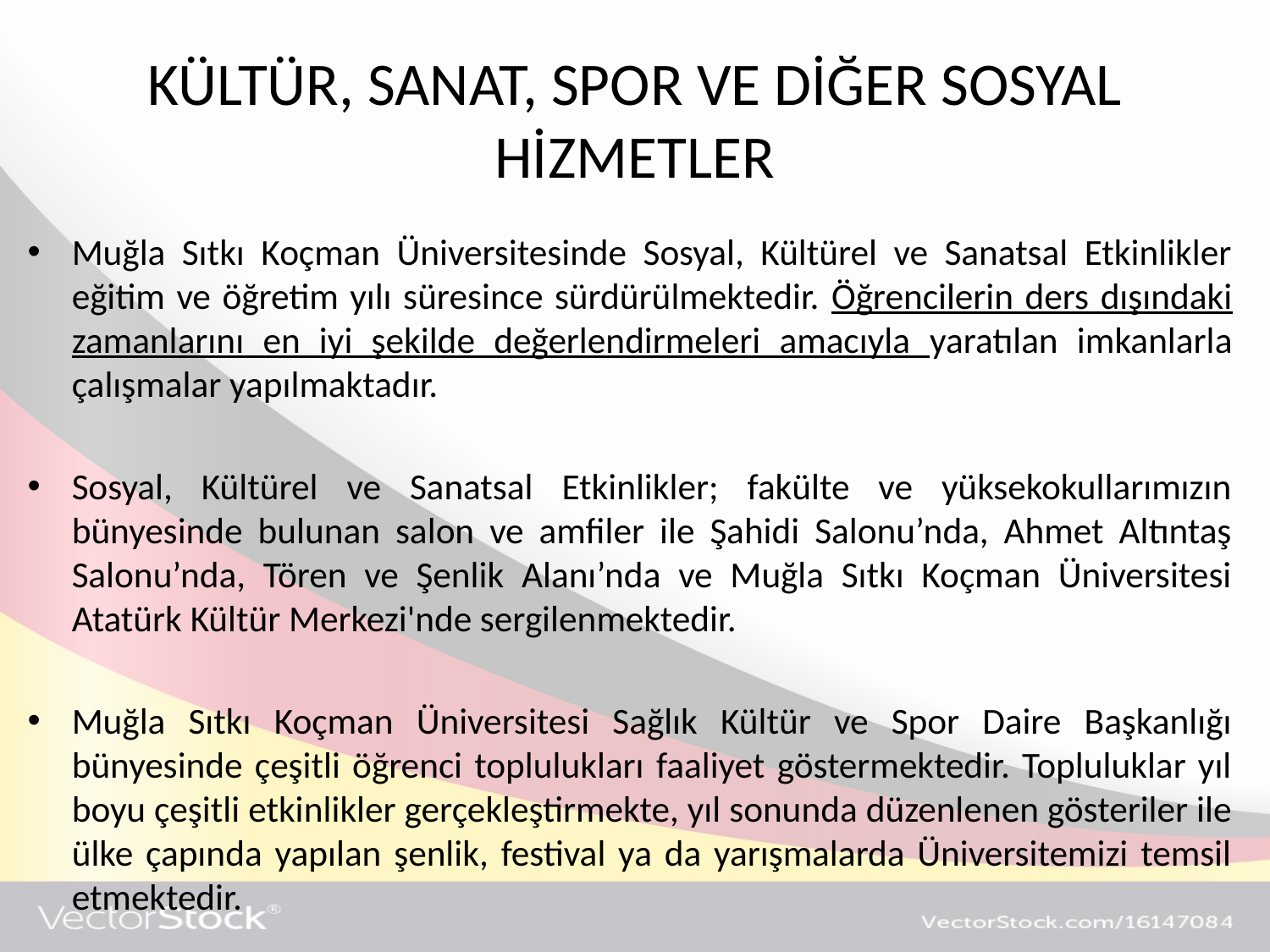

# KÜLTÜR, SANAT, SPOR VE DİĞER SOSYAL HİZMETLER
Muğla Sıtkı Koçman Üniversitesinde Sosyal, Kültürel ve Sanatsal Etkinlikler eğitim ve öğretim yılı süresince sürdürülmektedir. Öğrencilerin ders dışındaki zamanlarını en iyi şekilde değerlendirmeleri amacıyla yaratılan imkanlarla çalışmalar yapılmaktadır.

Sosyal, Kültürel ve Sanatsal Etkinlikler; fakülte ve yüksekokullarımızın bünyesinde bulunan salon ve amfiler ile Şahidi Salonu’nda, Ahmet Altıntaş Salonu’nda, Tören ve Şenlik Alanı’nda ve Muğla Sıtkı Koçman Üniversitesi Atatürk Kültür Merkezi'nde sergilenmektedir.

Muğla Sıtkı Koçman Üniversitesi Sağlık Kültür ve Spor Daire Başkanlığı bünyesinde çeşitli öğrenci toplulukları faaliyet göstermektedir. Topluluklar yıl boyu çeşitli etkinlikler gerçekleştirmekte, yıl sonunda düzenlenen gösteriler ile ülke çapında yapılan şenlik, festival ya da yarışmalarda Üniversitemizi temsil etmektedir.